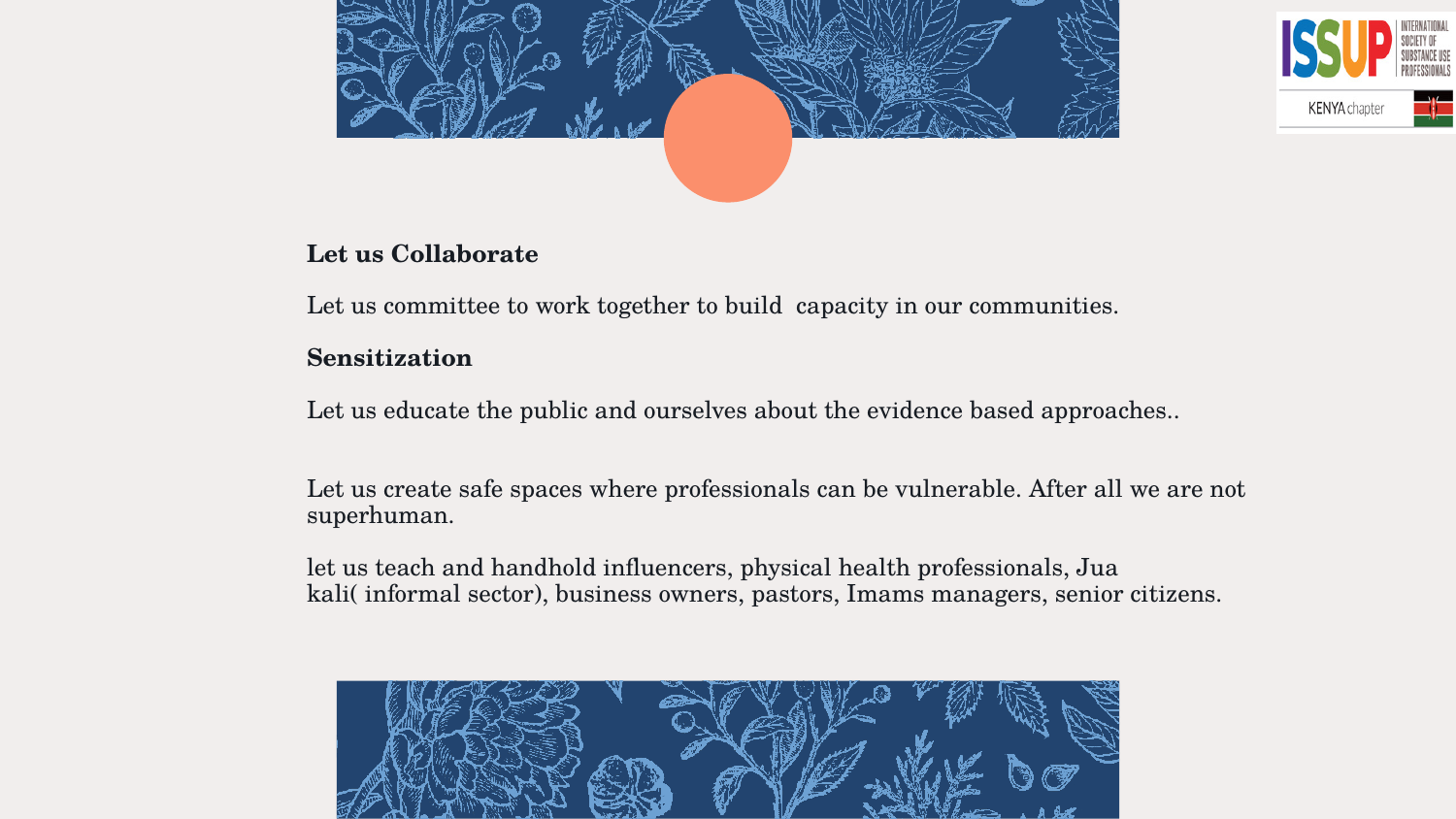

# Let us Collaborate Let us committee to work together to build  capacity in our communities. Sensitization Let us educate the public and ourselves about the evidence based approaches..
Let us create safe spaces where professionals can be vulnerable. After all we are not superhuman.
let us teach and handhold influencers, physical health professionals, Jua kali( informal sector), business owners, pastors, Imams managers, senior citizens.